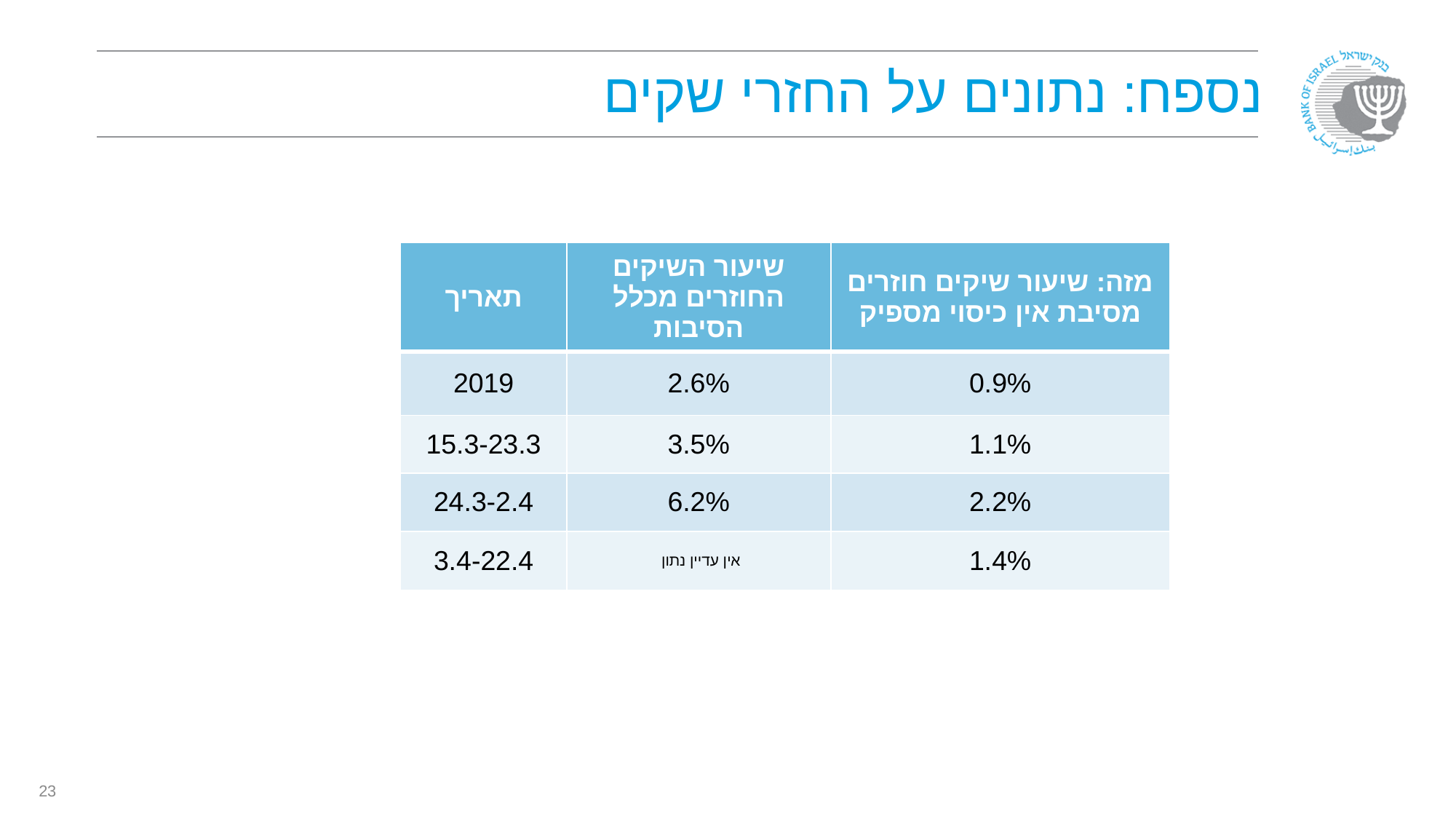

# נספח: נתונים על החזרי שקים

| תאריך | שיעור השיקים החוזרים מכלל הסיבות | מזה: שיעור שיקים חוזרים מסיבת אין כיסוי מספיק |
| --- | --- | --- |
| 2019 | 2.6% | 0.9% |
| 15.3-23.3 | 3.5% | 1.1% |
| 24.3-2.4 | 6.2% | 2.2% |
| 3.4-22.4 | אין עדיין נתון | 1.4% |
23